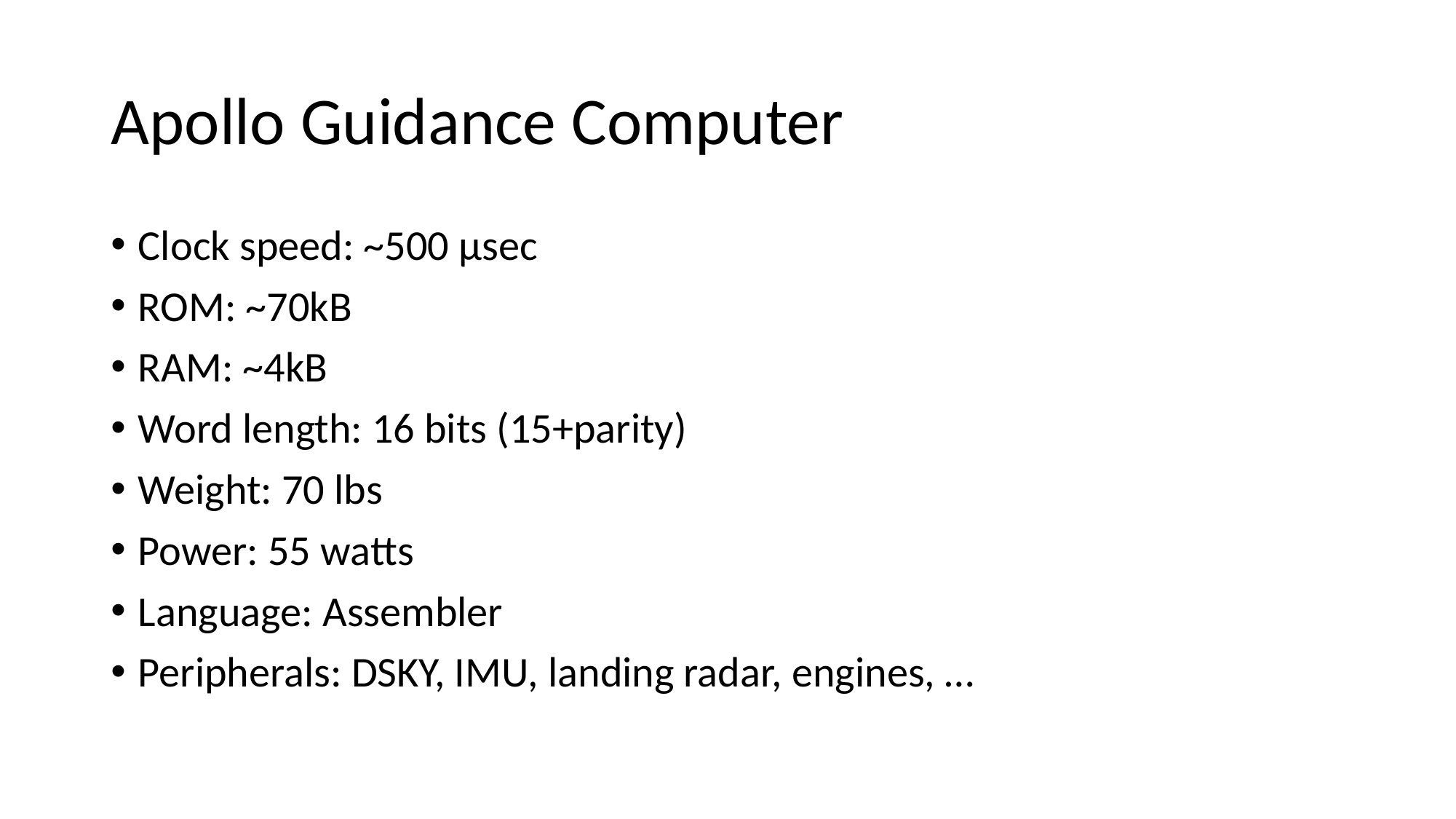

# Apollo Guidance Computer
Clock speed: ~500 µsec
ROM: ~70kB
RAM: ~4kB
Word length: 16 bits (15+parity)
Weight: 70 lbs
Power: 55 watts
Language: Assembler
Peripherals: DSKY, IMU, landing radar, engines, …